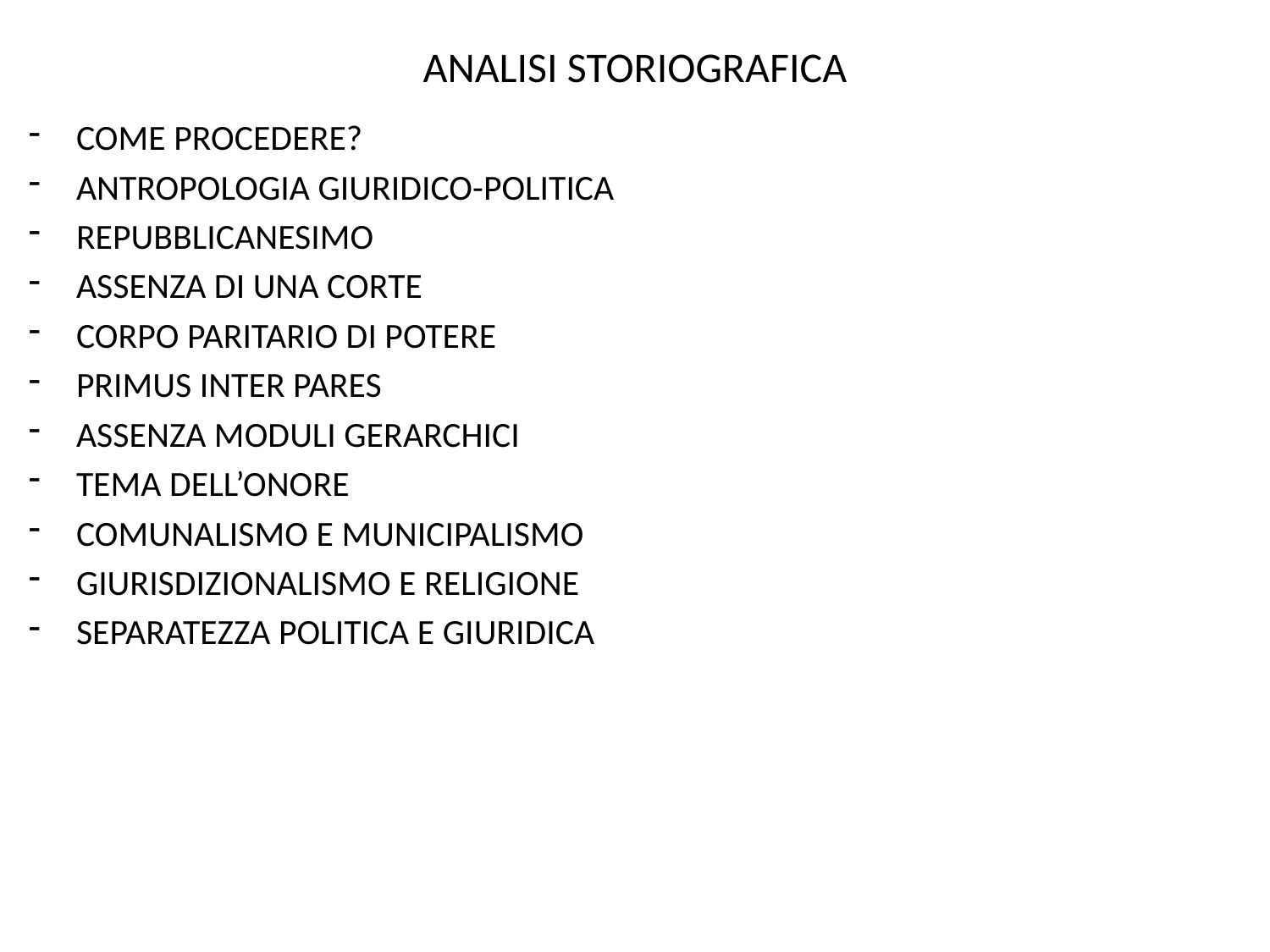

# ANALISI STORIOGRAFICA
COME PROCEDERE?
ANTROPOLOGIA GIURIDICO-POLITICA
REPUBBLICANESIMO
ASSENZA DI UNA CORTE
CORPO PARITARIO DI POTERE
PRIMUS INTER PARES
ASSENZA MODULI GERARCHICI
TEMA DELL’ONORE
COMUNALISMO E MUNICIPALISMO
GIURISDIZIONALISMO E RELIGIONE
SEPARATEZZA POLITICA E GIURIDICA